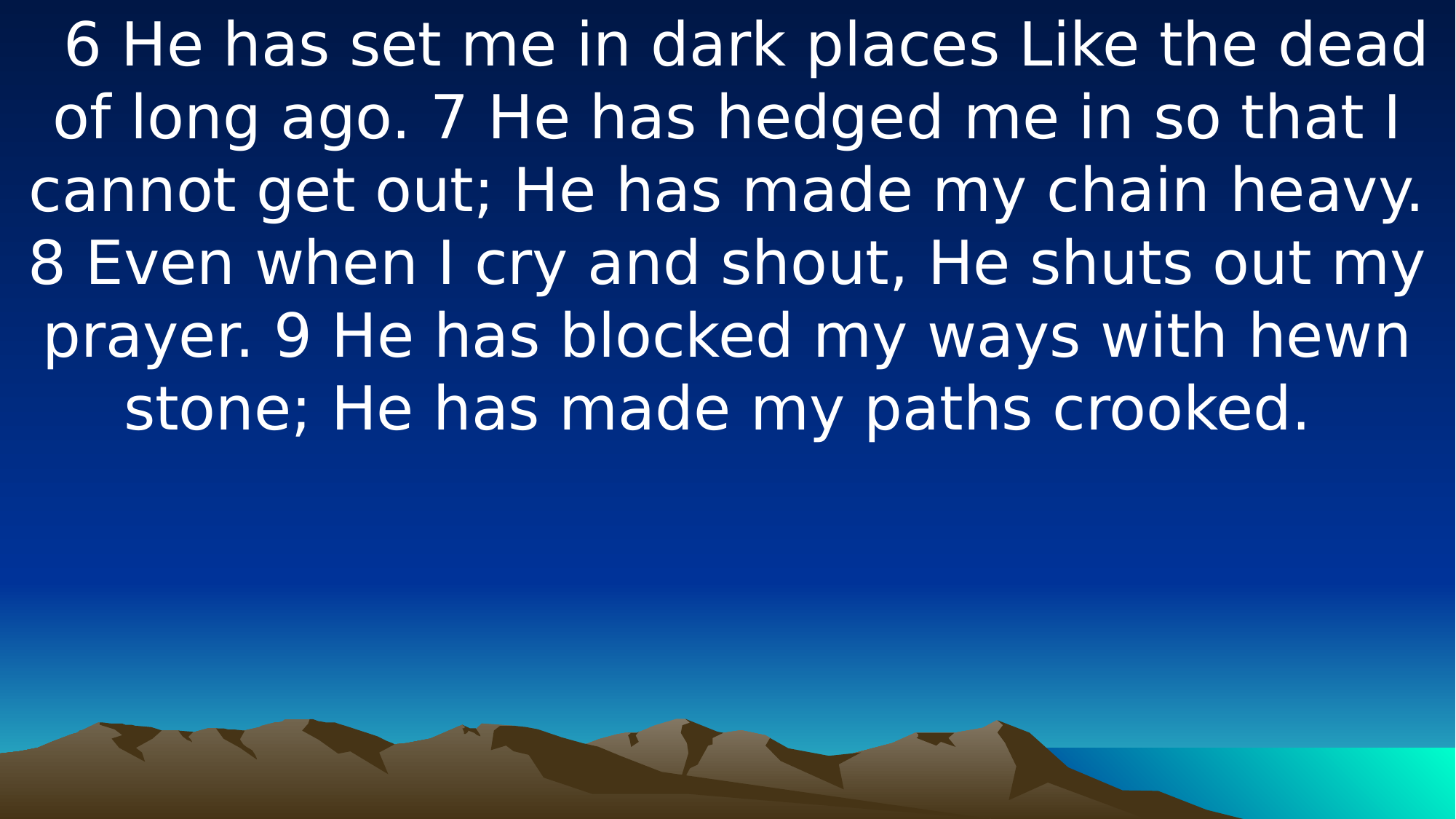

6 He has set me in dark places Like the dead of long ago. 7 He has hedged me in so that I cannot get out; He has made my chain heavy. 8 Even when I cry and shout, He shuts out my prayer. 9 He has blocked my ways with hewn stone; He has made my paths crooked.